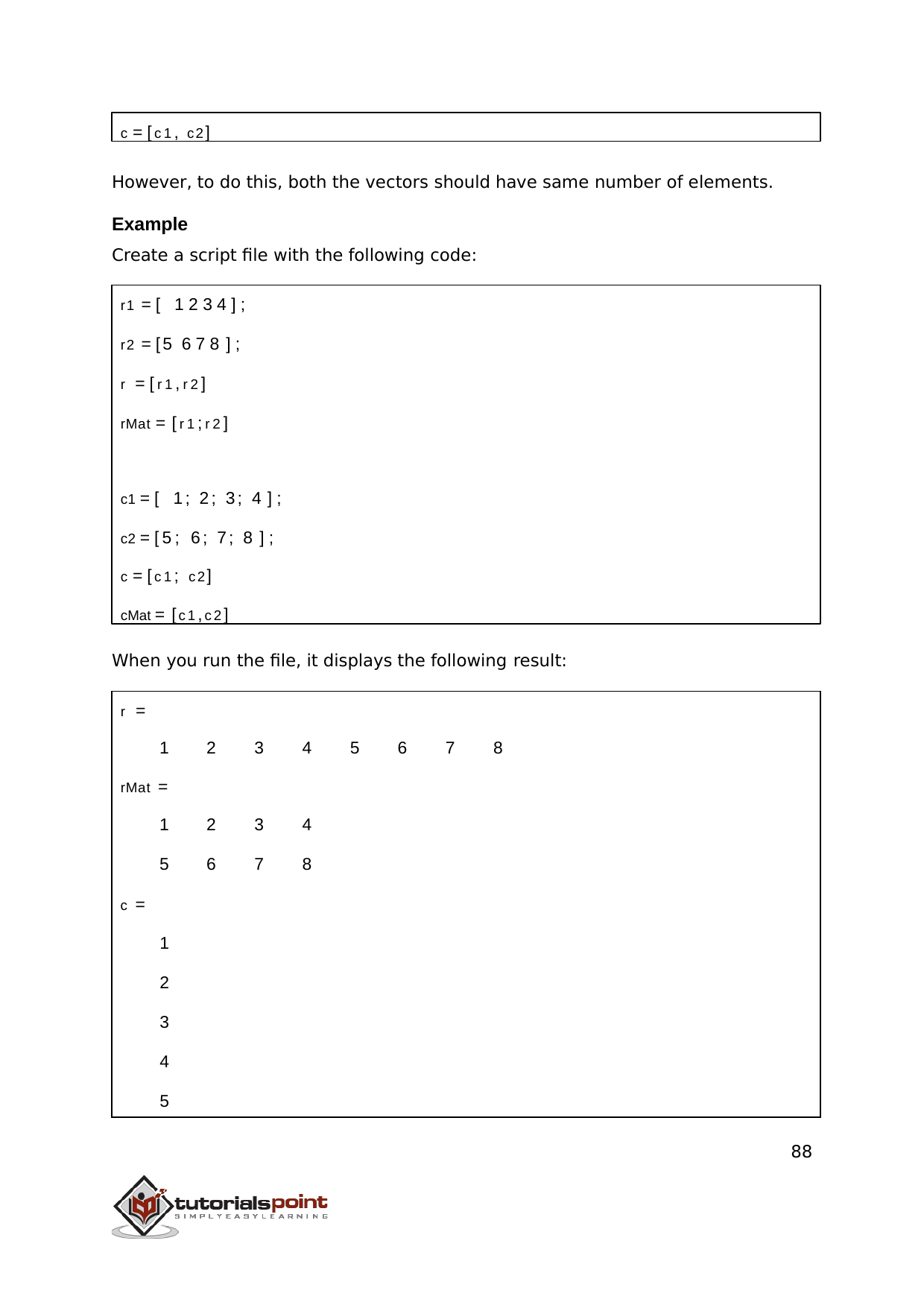

c = [c1, c2]
However, to do this, both the vectors should have same number of elements.

Example
Create a script file with the following code:
r1 = [ 1 2 3 4 ];

r2 = [5 6 7 8 ];

r = [r1,r2]

rMat = [r1;r2]

c1 = [ 1; 2; 3; 4 ];

c2 = [5; 6; 7; 8 ];
c = [c1; c2]  cMat = [c1,c2]
When you run the file, it displays the following result:

| r = |  |  |  |  |  |  |  |
| --- | --- | --- | --- | --- | --- | --- | --- |
| 1 | 2 | 3 | 4 | 5 | 6 | 7 | 8 |
| rMat = |  |  |  |  |  |  |  |
| 1 | 2 | 3 | 4 |  |  |  |  |
| 5 | 6 | 7 | 8 |  |  |  |  |
c =

1

2

3

4

5

88